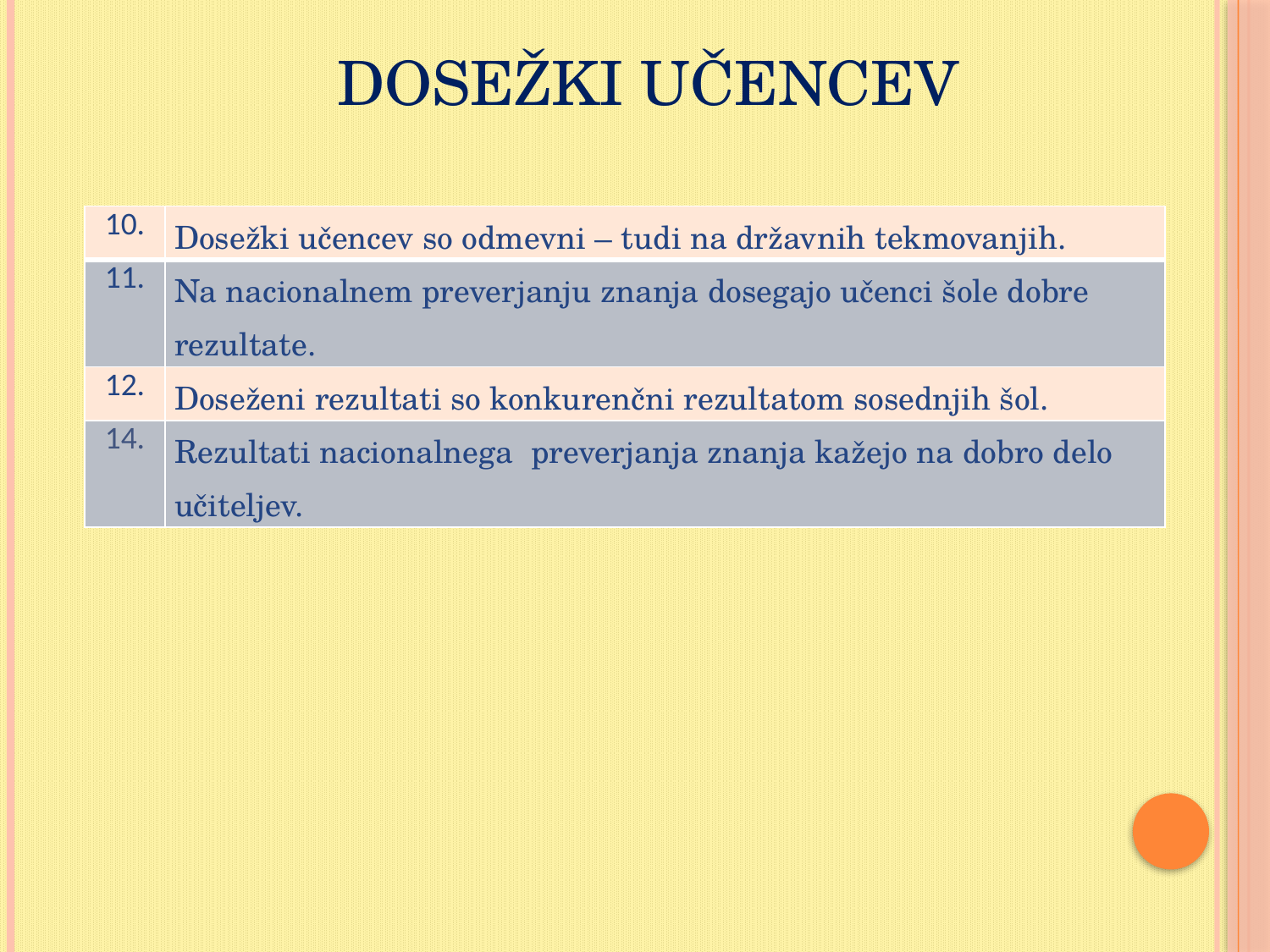

# DOSEŽKI UČENCEV
| 10. | Dosežki učencev so odmevni – tudi na državnih tekmovanjih. |
| --- | --- |
| 11. | Na nacionalnem preverjanju znanja dosegajo učenci šole dobre rezultate. |
| 12. | Doseženi rezultati so konkurenčni rezultatom sosednjih šol. |
| 14. | Rezultati nacionalnega preverjanja znanja kažejo na dobro delo učiteljev. |